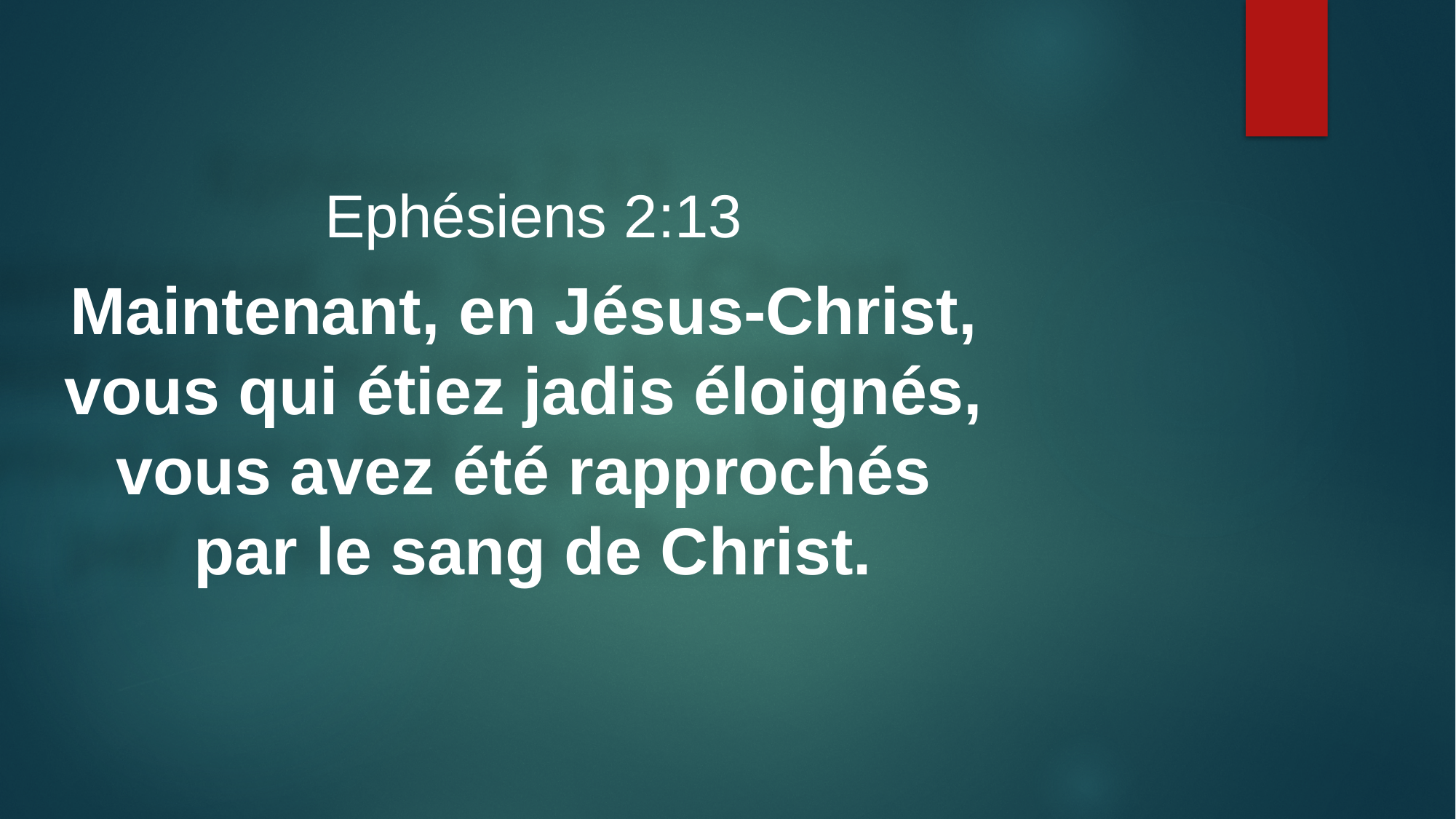

Ephésiens 2:13

Maintenant, en Jésus-Christ,
vous qui étiez jadis éloignés,
vous avez été rapprochés
par le sang de Christ.